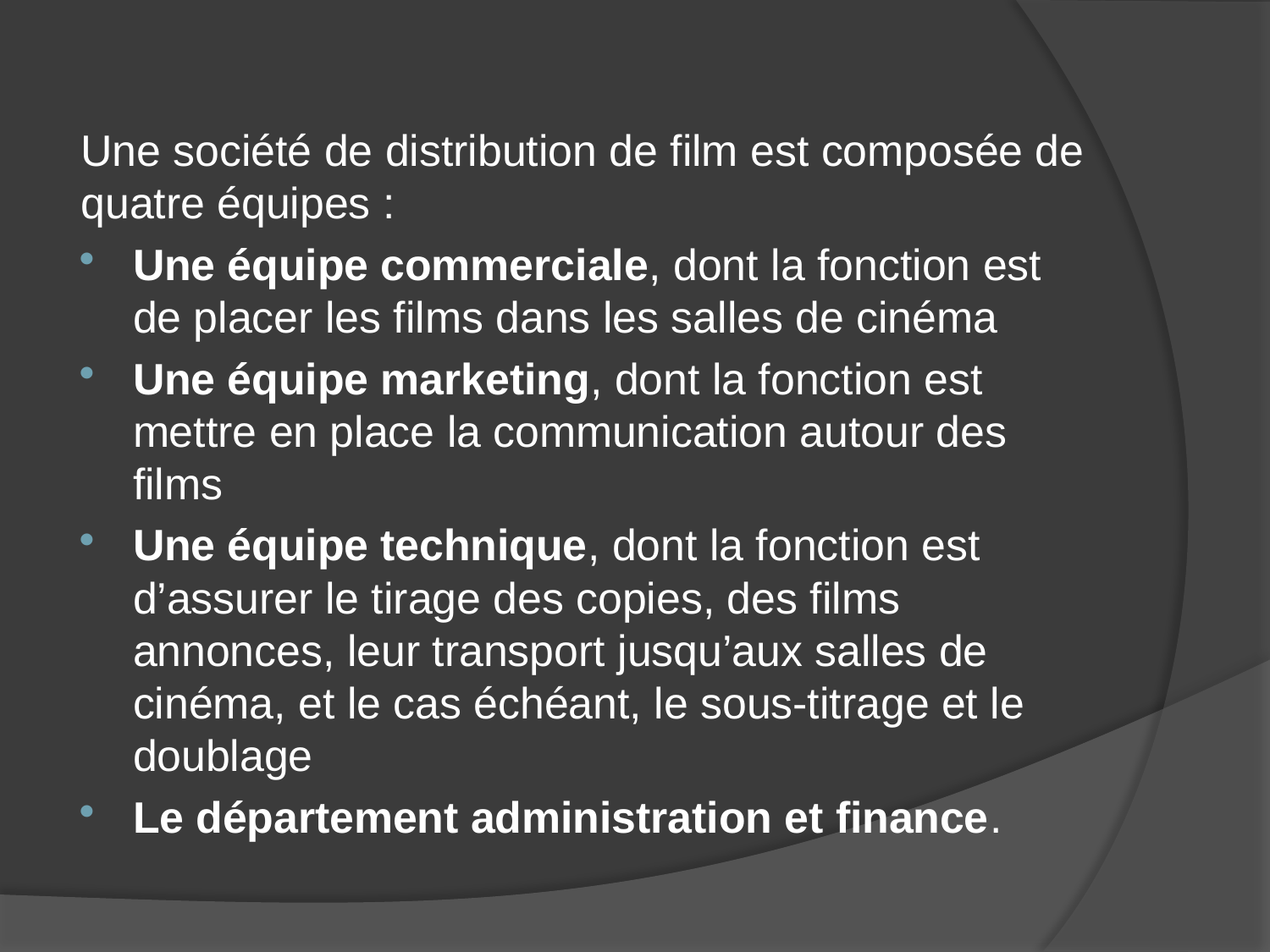

#
Une société de distribution de film est composée de quatre équipes :
Une équipe commerciale, dont la fonction est de placer les films dans les salles de cinéma
Une équipe marketing, dont la fonction est mettre en place la communication autour des films
Une équipe technique, dont la fonction est d’assurer le tirage des copies, des films annonces, leur transport jusqu’aux salles de cinéma, et le cas échéant, le sous-titrage et le doublage
Le département administration et finance.